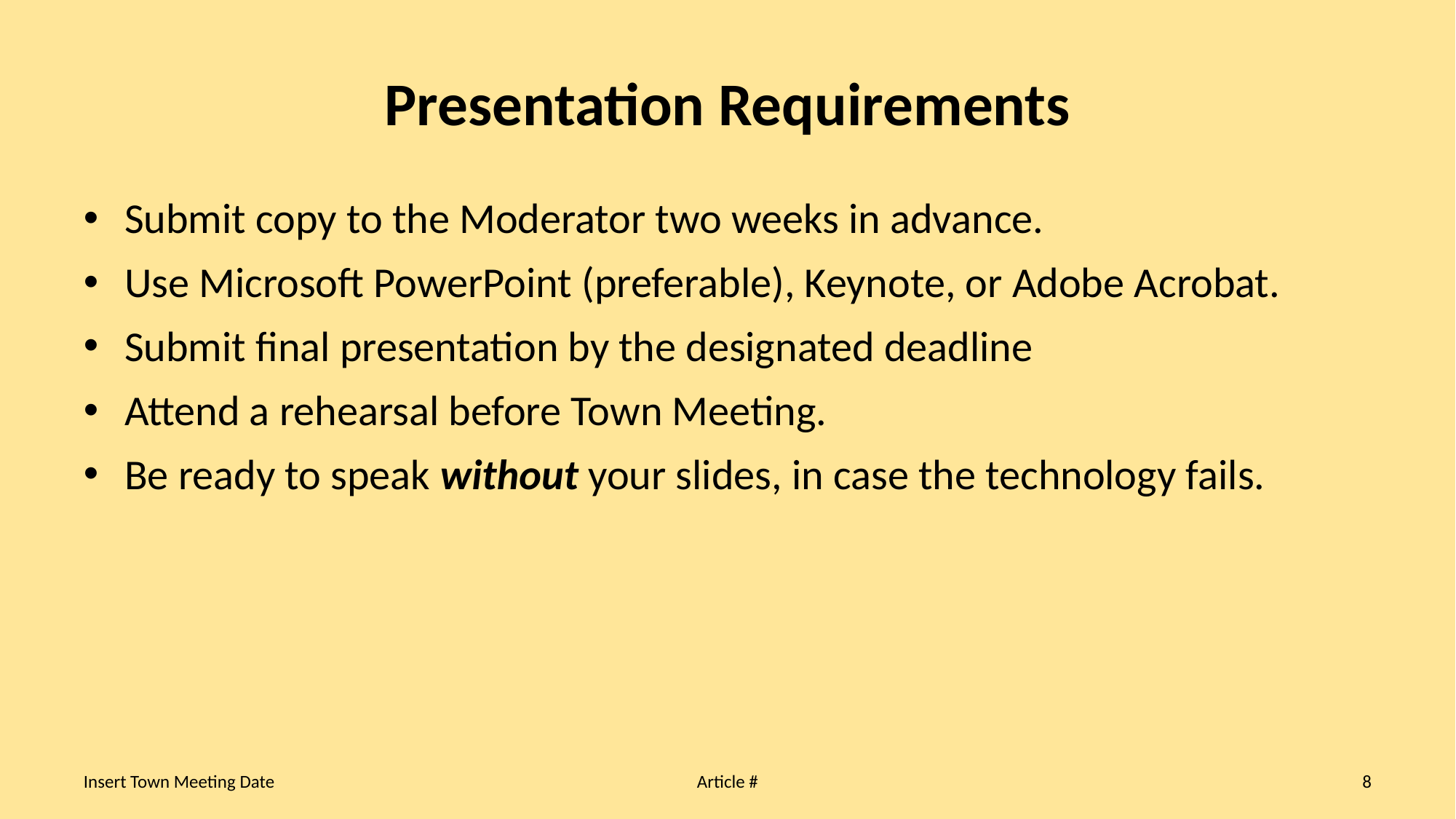

# Presentation Requirements
Submit copy to the Moderator two weeks in advance.
Use Microsoft PowerPoint (preferable), Keynote, or Adobe Acrobat.
Submit final presentation by the designated deadline
Attend a rehearsal before Town Meeting.
Be ready to speak without your slides, in case the technology fails.

Insert Town Meeting Date
Article #
8